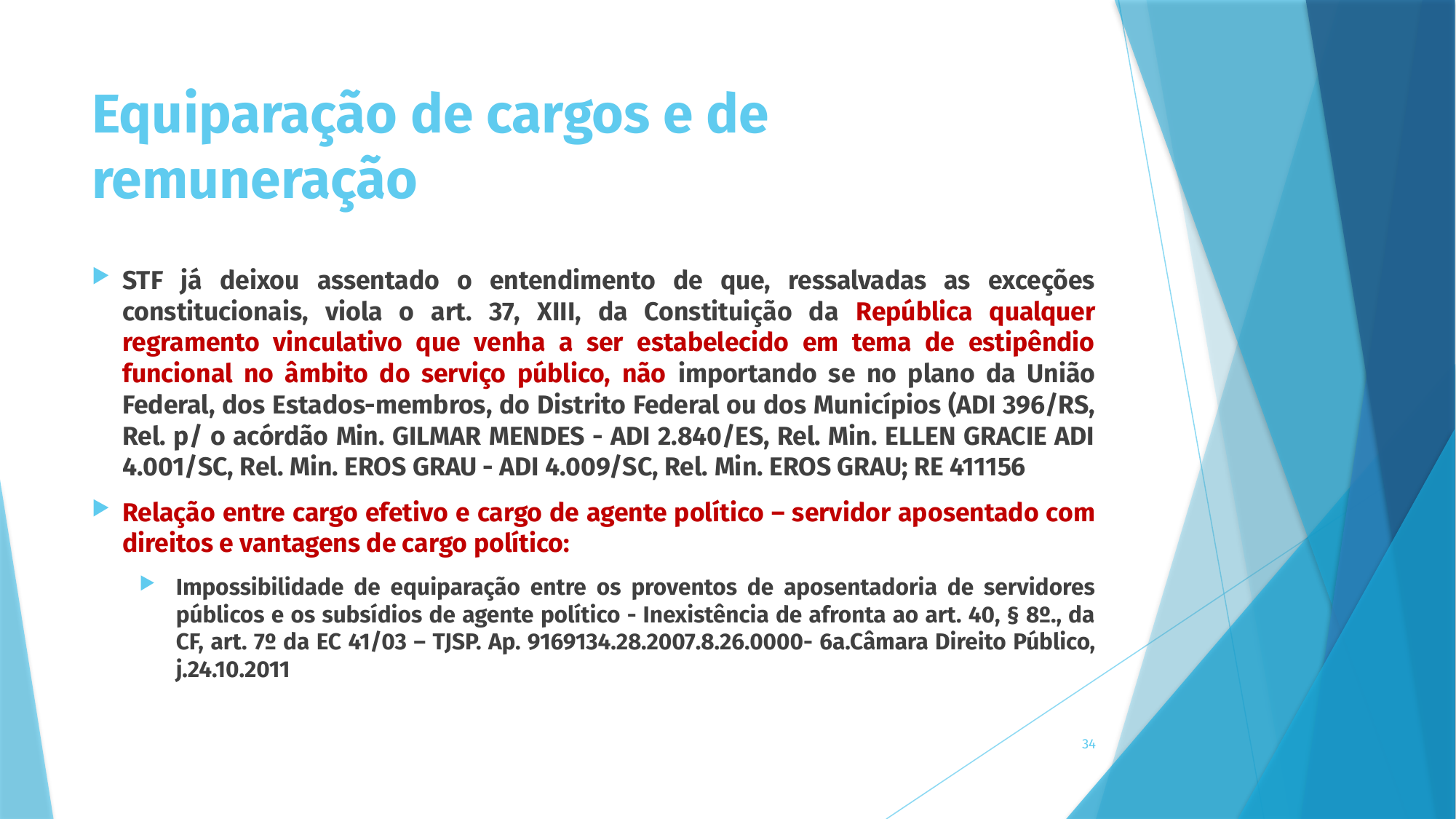

# Equiparação de cargos e de remuneração
STF já deixou assentado o entendimento de que, ressalvadas as exceções constitucionais, viola o art. 37, XIII, da Constituição da República qualquer regramento vinculativo que venha a ser estabelecido em tema de estipêndio funcional no âmbito do serviço público, não importando se no plano da União Federal, dos Estados-membros, do Distrito Federal ou dos Municípios (ADI 396/RS, Rel. p/ o acórdão Min. GILMAR MENDES - ADI 2.840/ES, Rel. Min. ELLEN GRACIE ADI 4.001/SC, Rel. Min. EROS GRAU - ADI 4.009/SC, Rel. Min. EROS GRAU; RE 411156
Relação entre cargo efetivo e cargo de agente político – servidor aposentado com direitos e vantagens de cargo político:
Impossibilidade de equiparação entre os proventos de aposentadoria de servidores públicos e os subsídios de agente político - Inexistência de afronta ao art. 40, § 8º., da CF, art. 7º da EC 41/03 – TJSP. Ap. 9169134.28.2007.8.26.0000- 6a.Câmara Direito Público, j.24.10.2011

34